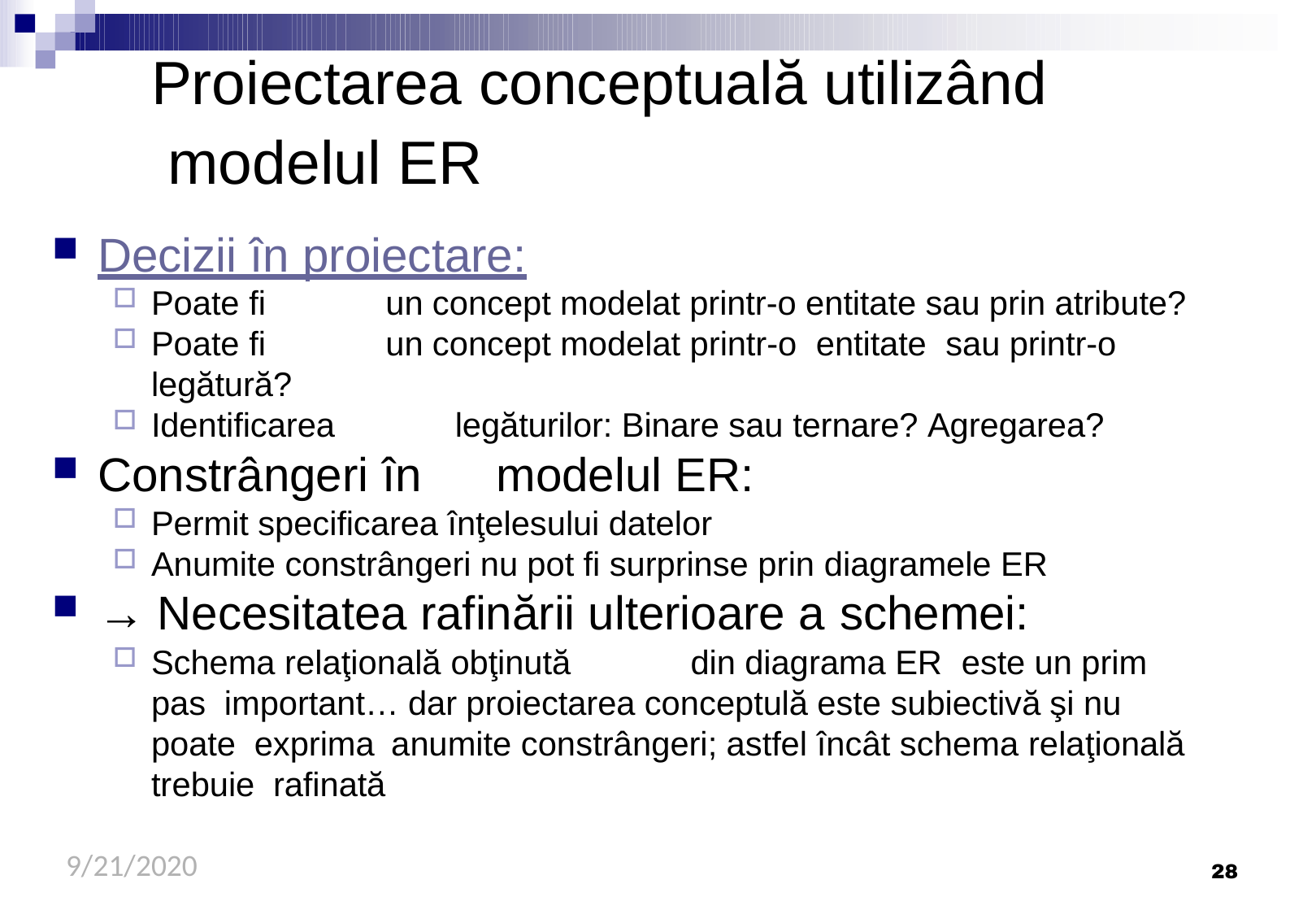

# Proiectarea conceptuală utilizând  modelul ER
Decizii în proiectare:
Poate fi	un concept modelat printr-o entitate sau prin atribute?
Poate fi	un concept modelat printr-o	entitate	sau printr-o legătură?
Identificarea	legăturilor: Binare sau ternare? Agregarea?
Constrângeri în	modelul ER:
Permit specificarea înţelesului datelor
Anumite constrângeri nu pot fi surprinse prin diagramele ER
→ Necesitatea rafinării ulterioare a schemei:
Schema relaţională obţinută	din diagrama ER	este un prim pas  important… dar proiectarea conceptulă este subiectivă şi nu poate  exprima	anumite constrângeri; astfel încât schema relaţională	trebuie  rafinată
9/21/2020
28